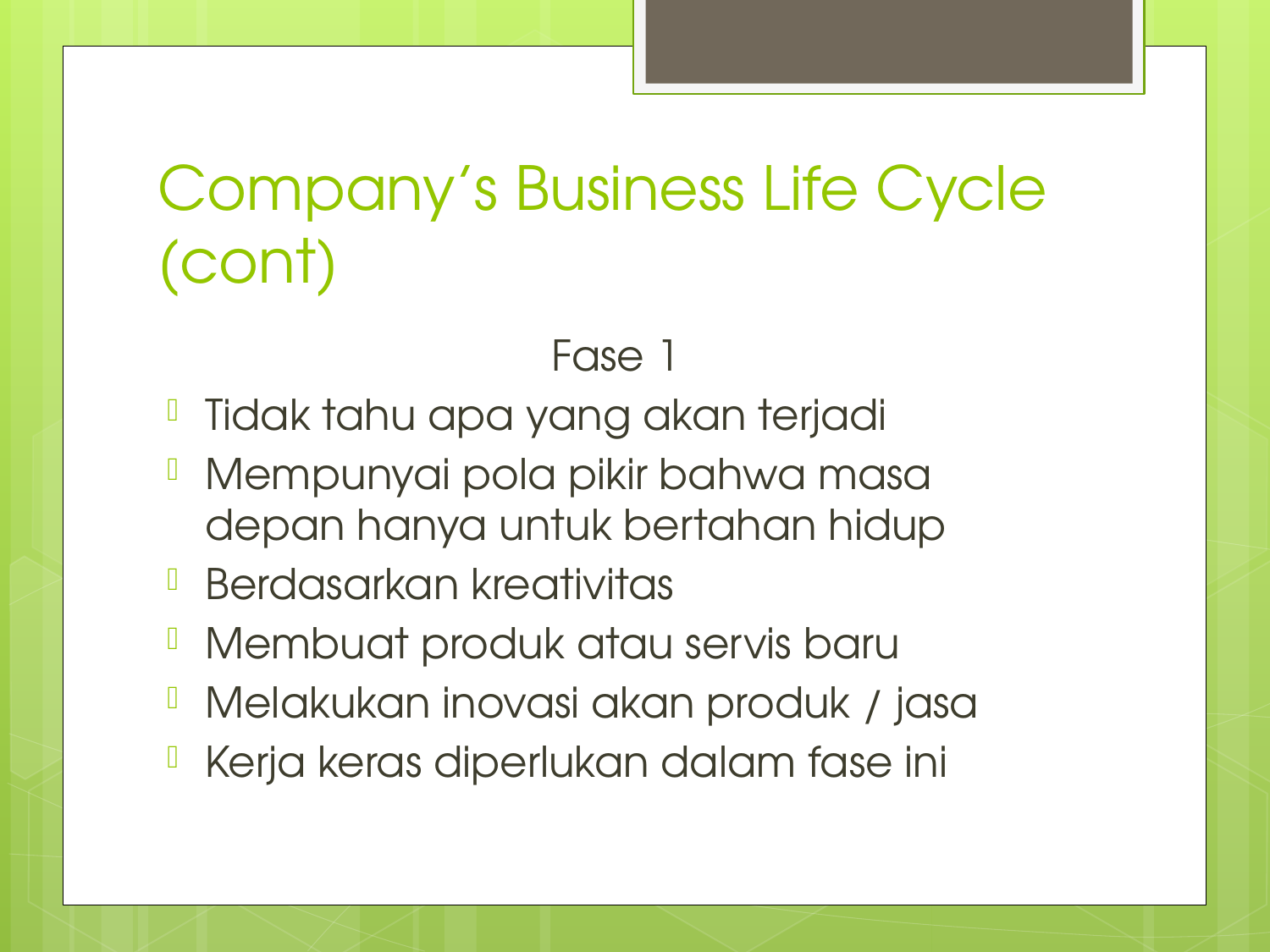

# Company’s Business Life Cycle (cont)
Fase 1
Tidak tahu apa yang akan terjadi
Mempunyai pola pikir bahwa masa depan hanya untuk bertahan hidup
Berdasarkan kreativitas
Membuat produk atau servis baru
Melakukan inovasi akan produk / jasa
Kerja keras diperlukan dalam fase ini